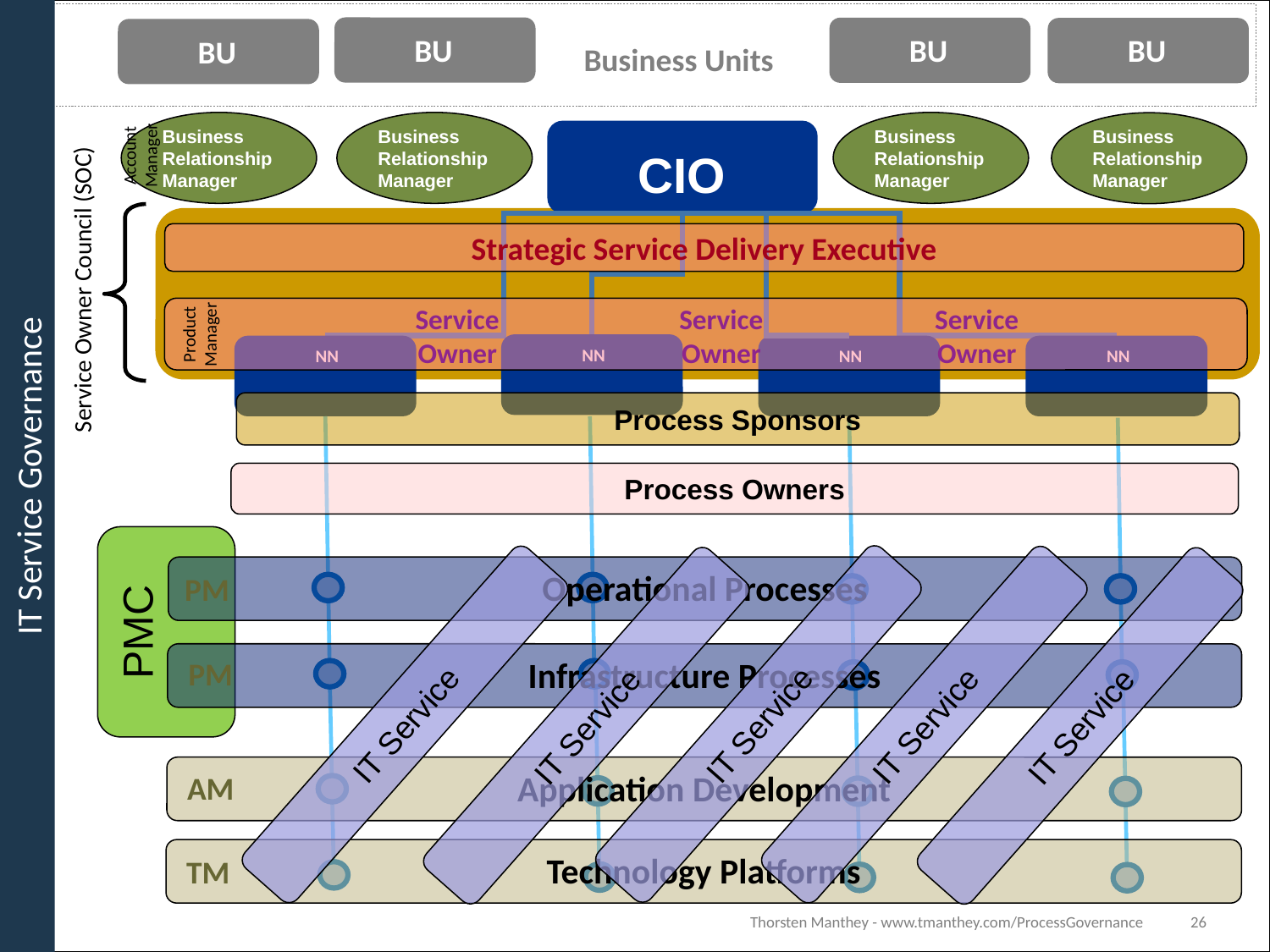

BU

BU

BU

BU
Business Units
Business Relationship Manager
Business Relationship Manager
Business Relationship Manager
Business Relationship Manager
Account Manager

CIO

Strategic Service Delivery Executive
Service Owner Council (SOC)

Service Owner
Service Owner
Service Owner
Product Manager

NN
NN
NN
NN
Steve Browning
Process Sponsors

IT Service Governance
IT Process Governance
Process Owners
IT Service
IT Service
IT Service
IT Service
IT Service
Operational Processes
PM
PMC
Infrastructure Processes
PM

Application Development
AM
Technology Platforms
TM
Thorsten Manthey - www.tmanthey.com/ProcessGovernance
26